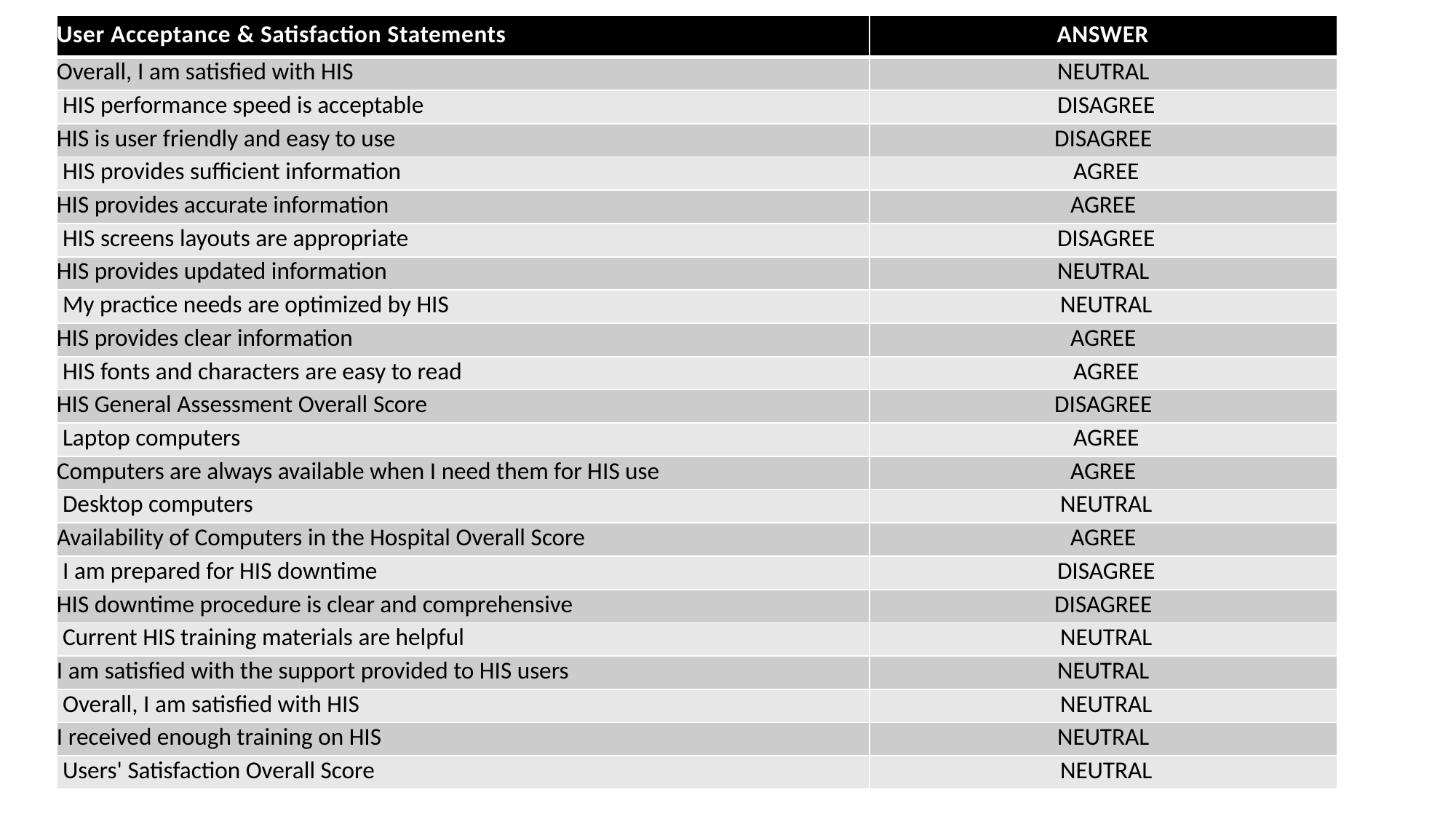

| User Acceptance & Satisfaction Statements | ANSWER |
| --- | --- |
| Overall, I am satisfied with HIS | NEUTRAL |
| HIS performance speed is acceptable | DISAGREE |
| HIS is user friendly and easy to use | DISAGREE |
| HIS provides sufficient information | AGREE |
| HIS provides accurate information | AGREE |
| HIS screens layouts are appropriate | DISAGREE |
| HIS provides updated information | NEUTRAL |
| My practice needs are optimized by HIS | NEUTRAL |
| HIS provides clear information | AGREE |
| HIS fonts and characters are easy to read | AGREE |
| HIS General Assessment Overall Score | DISAGREE |
| Laptop computers | AGREE |
| Computers are always available when I need them for HIS use | AGREE |
| Desktop computers | NEUTRAL |
| Availability of Computers in the Hospital Overall Score | AGREE |
| I am prepared for HIS downtime | DISAGREE |
| HIS downtime procedure is clear and comprehensive | DISAGREE |
| Current HIS training materials are helpful | NEUTRAL |
| I am satisfied with the support provided to HIS users | NEUTRAL |
| Overall, I am satisfied with HIS | NEUTRAL |
| I received enough training on HIS | NEUTRAL |
| Users' Satisfaction Overall Score | NEUTRAL |